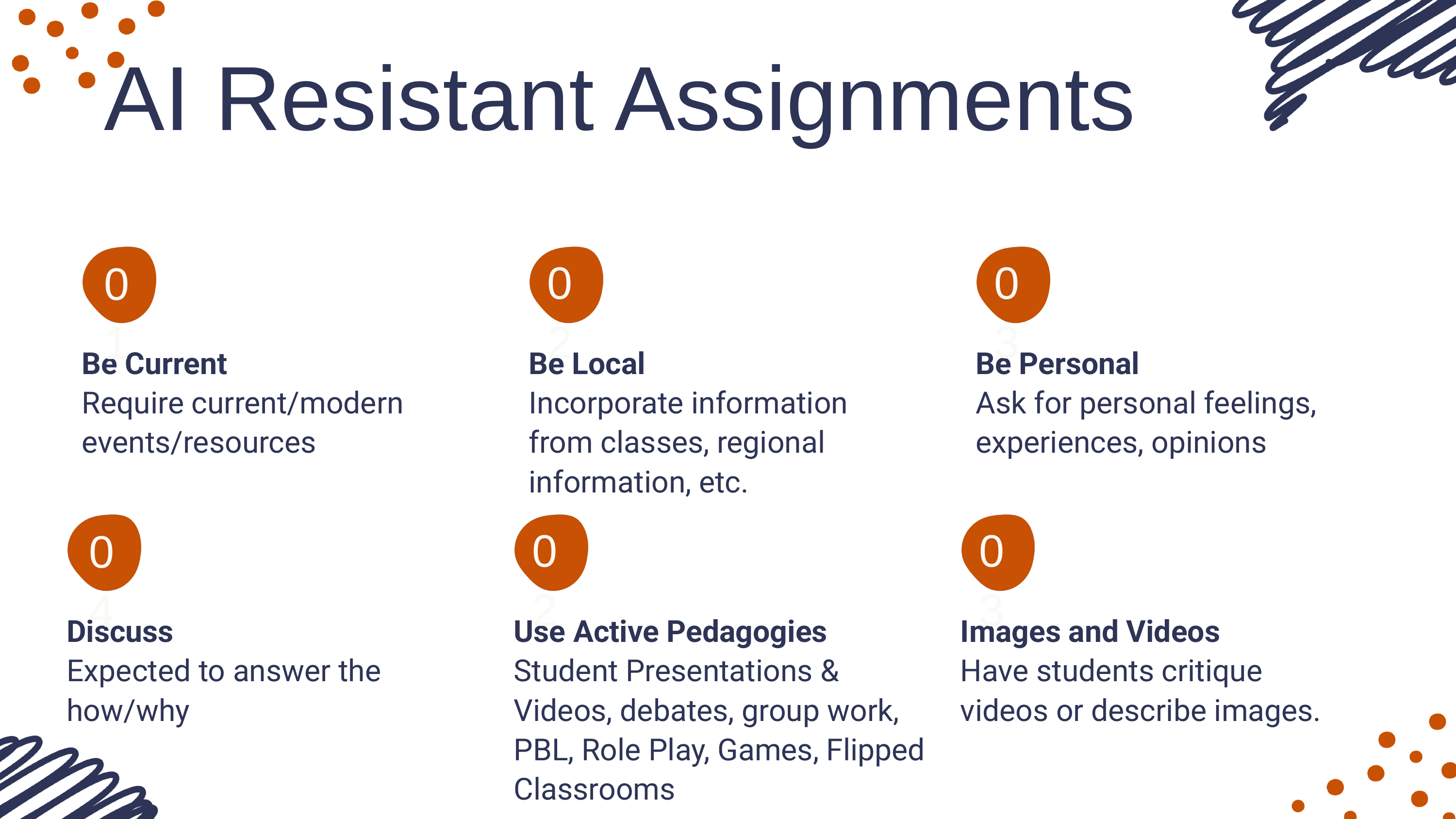

AI Resistant Assignments

01

02
03
Be Current
Require current/modern events/resources
Be Local
Incorporate information from classes, regional information, etc.
Be Personal
Ask for personal feelings, experiences, opinions

04

02
03
Discuss
Expected to answer the how/why
Use Active Pedagogies
Student Presentations &  Videos, debates, group work, PBL, Role Play, Games, Flipped Classrooms
Images and Videos
Have students critique videos or describe images.